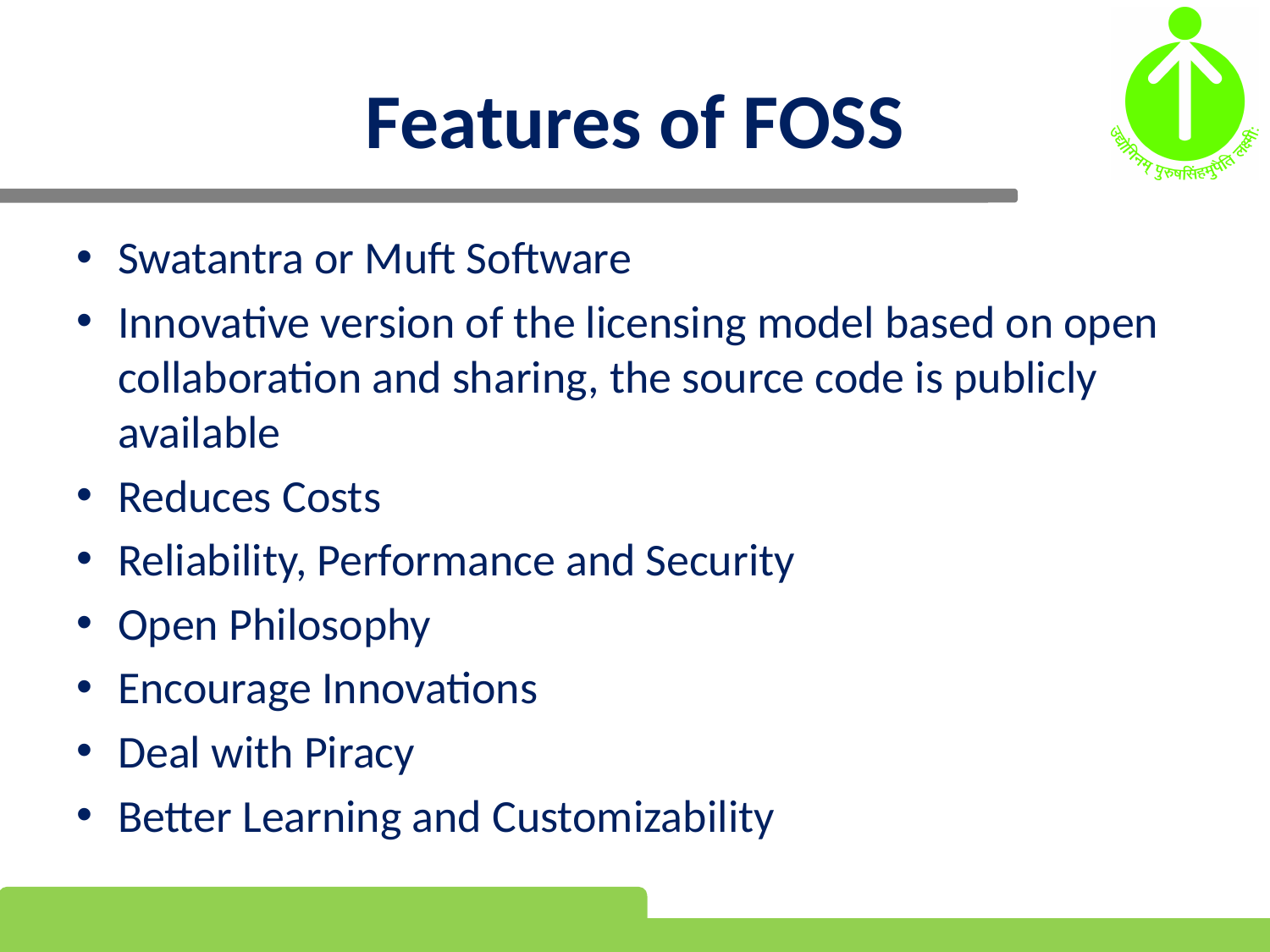

# Features of FOSS
Swatantra or Muft Software
Innovative version of the licensing model based on open collaboration and sharing, the source code is publicly available
Reduces Costs
Reliability, Performance and Security
Open Philosophy
Encourage Innovations
Deal with Piracy
Better Learning and Customizability